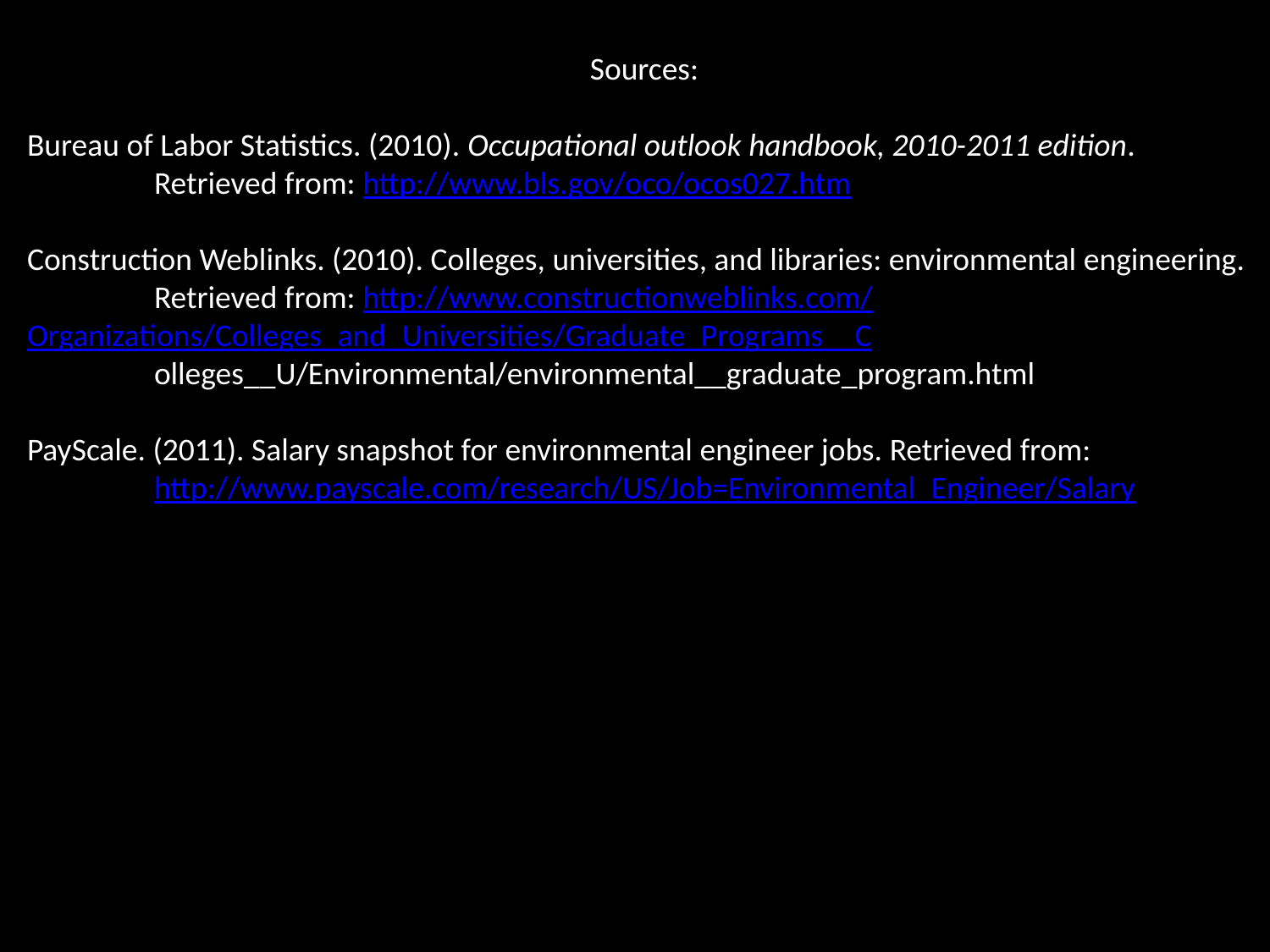

Sources:

Bureau of Labor Statistics. (2010). Occupational outlook handbook, 2010-2011 edition.
	Retrieved from: http://www.bls.gov/oco/ocos027.htm

Construction Weblinks. (2010). Colleges, universities, and libraries: environmental engineering.
	Retrieved from: http://www.constructionweblinks.com/
	Organizations/Colleges_and_Universities/Graduate_Programs__C
	olleges__U/Environmental/environmental__graduate_program.html

PayScale. (2011). Salary snapshot for environmental engineer jobs. Retrieved from:
	http://www.payscale.com/research/US/Job=Environmental_Engineer/Salary